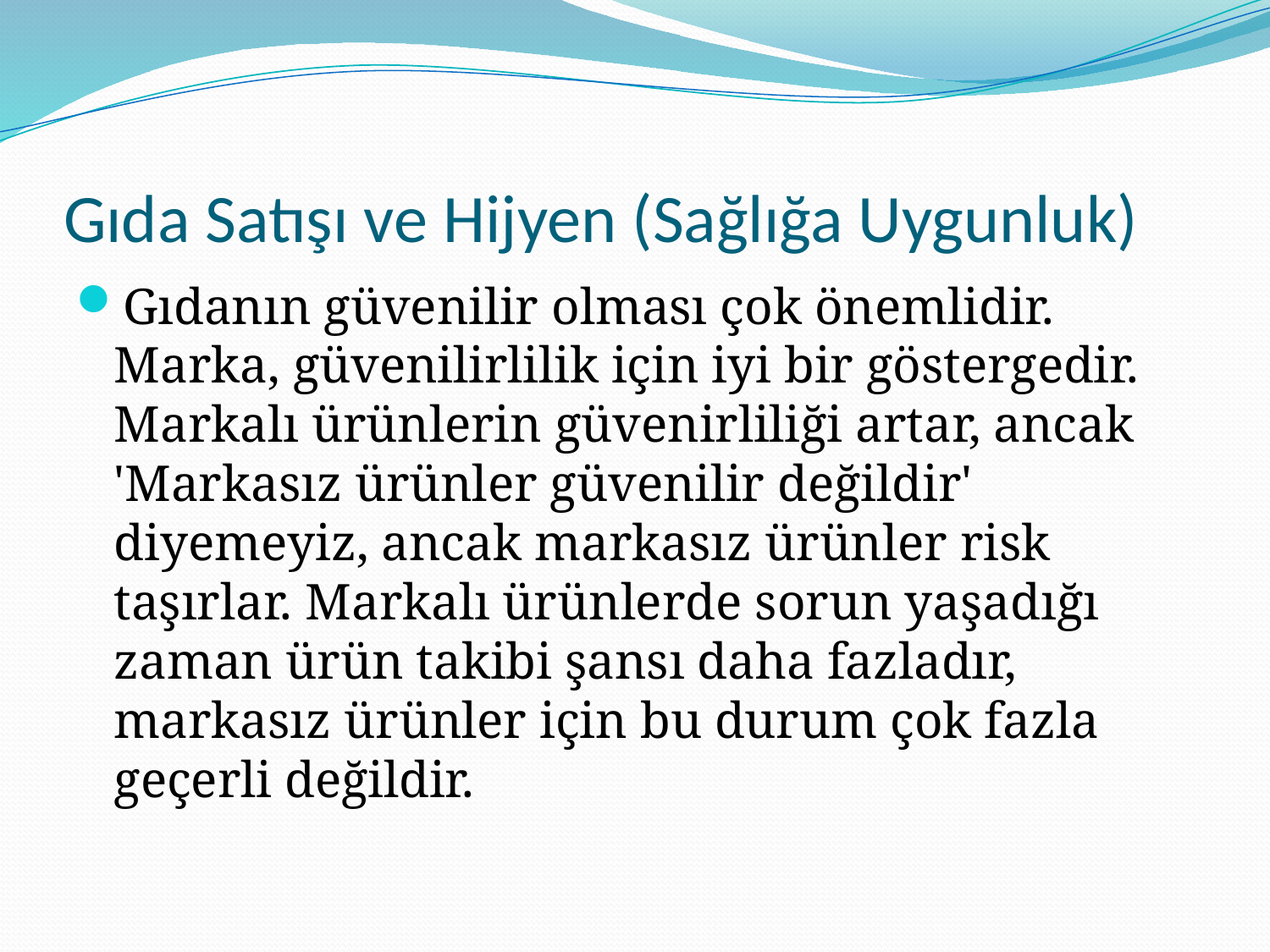

# Gıda Satışı ve Hijyen (Sağlığa Uygunluk)
Gıdanın güvenilir olması çok önemlidir. Marka, güvenilirlilik için iyi bir göstergedir. Markalı ürünlerin güvenirliliği artar, ancak 'Markasız ürünler güvenilir değildir' diyemeyiz, ancak markasız ürünler risk taşırlar. Markalı ürünlerde sorun yaşadığı zaman ürün takibi şansı daha fazladır, markasız ürünler için bu durum çok fazla geçerli değildir.